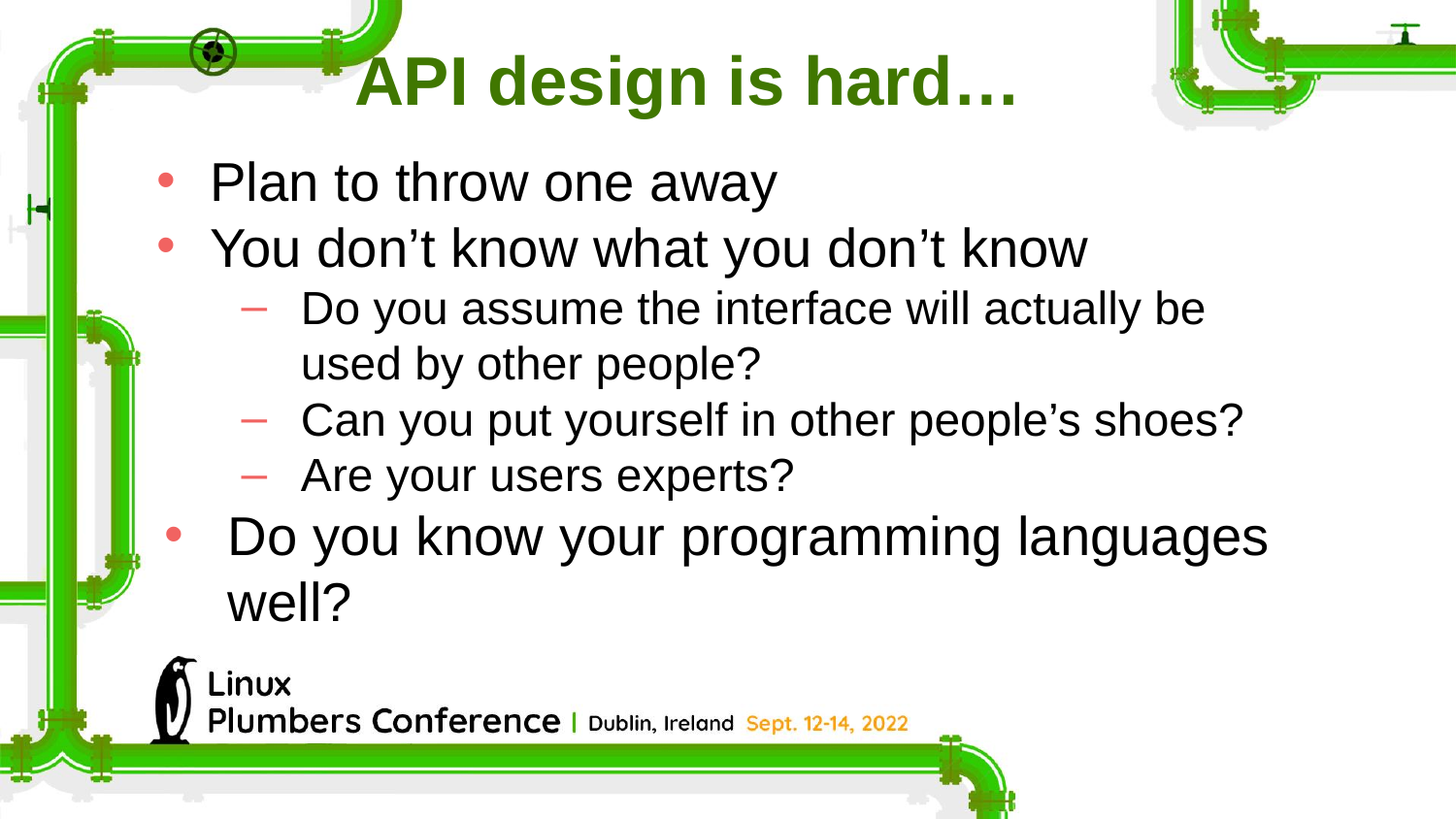

API design is hard…
Plan to throw one away
You don’t know what you don’t know
Do you assume the interface will actually be used by other people?
Can you put yourself in other people’s shoes?
Are your users experts?
Do you know your programming languages well?